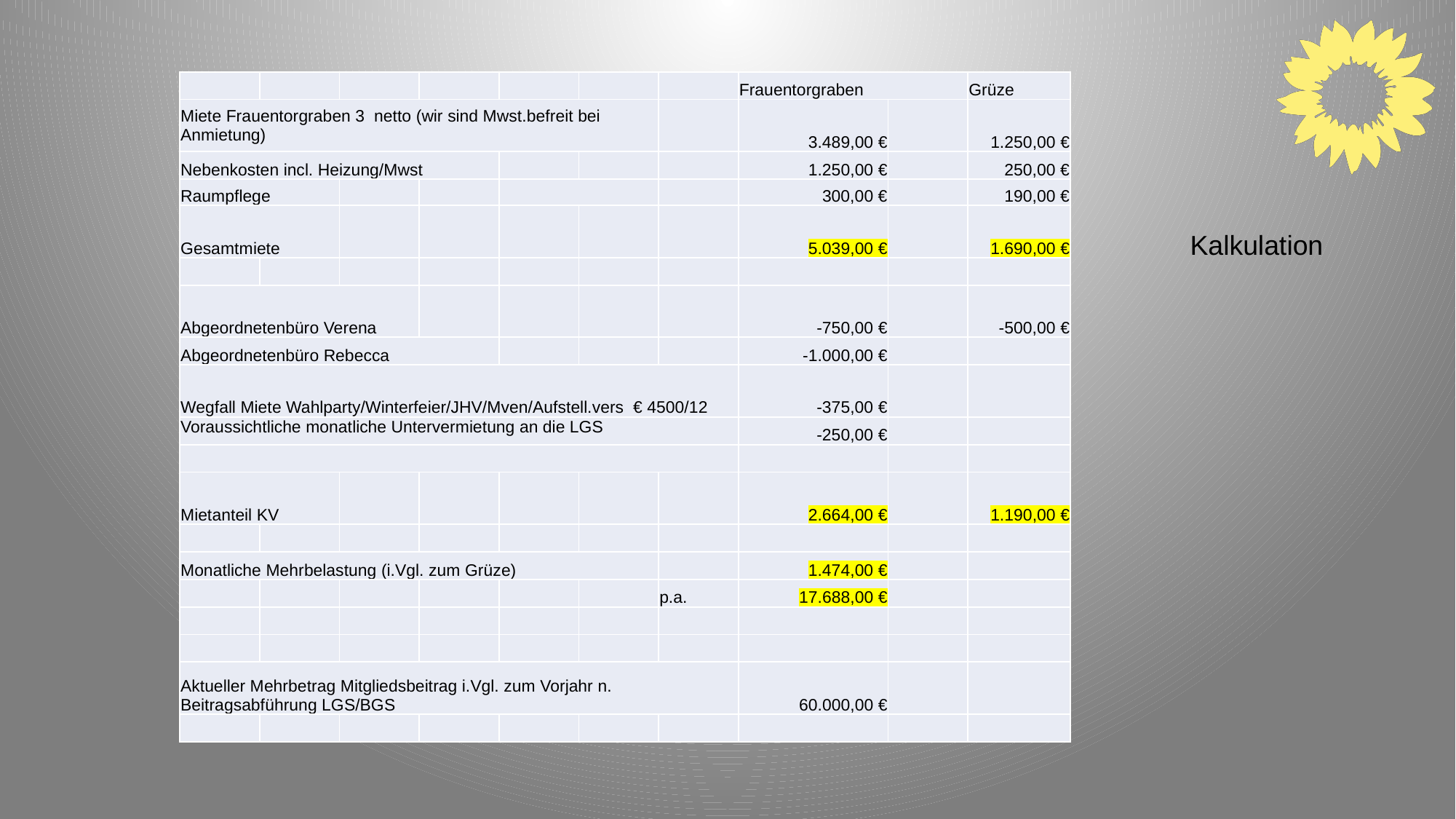

|  |  |  |  |  |  |  | Frauentorgraben |  | Grüze |
| --- | --- | --- | --- | --- | --- | --- | --- | --- | --- |
| Miete Frauentorgraben 3 netto (wir sind Mwst.befreit bei Anmietung) |  |  |  |  |  |  | 3.489,00 € |  | 1.250,00 € |
| Nebenkosten incl. Heizung/Mwst |  |  |  |  |  |  | 1.250,00 € |  | 250,00 € |
| Raumpflege |  |  |  |  |  |  | 300,00 € |  | 190,00 € |
| Gesamtmiete |  |  |  |  |  |  | 5.039,00 € |  | 1.690,00 € |
|  |  |  |  |  |  |  |  |  |  |
| Abgeordnetenbüro Verena |  |  |  |  |  |  | -750,00 € |  | -500,00 € |
| Abgeordnetenbüro Rebecca |  |  |  |  |  |  | -1.000,00 € |  |  |
| Wegfall Miete Wahlparty/Winterfeier/JHV/Mven/Aufstell.vers € 4500/12 |  |  |  |  |  |  | -375,00 € |  |  |
| Voraussichtliche monatliche Untervermietung an die LGS |  |  |  |  |  |  | -250,00 € |  |  |
|  |  |  |  |  |  |  |  |  |  |
| Mietanteil KV |  |  |  |  |  |  | 2.664,00 € |  | 1.190,00 € |
|  |  |  |  |  |  |  |  |  |  |
| Monatliche Mehrbelastung (i.Vgl. zum Grüze) |  |  |  |  |  |  | 1.474,00 € |  |  |
|  |  |  |  |  |  | p.a. | 17.688,00 € |  |  |
|  |  |  |  |  |  |  |  |  |  |
|  |  |  |  |  |  |  |  |  |  |
| Aktueller Mehrbetrag Mitgliedsbeitrag i.Vgl. zum Vorjahr n. Beitragsabführung LGS/BGS |  |  |  |  |  |  | 60.000,00 € |  |  |
|  |  |  |  |  |  |  |  |  |  |
Kalkulation